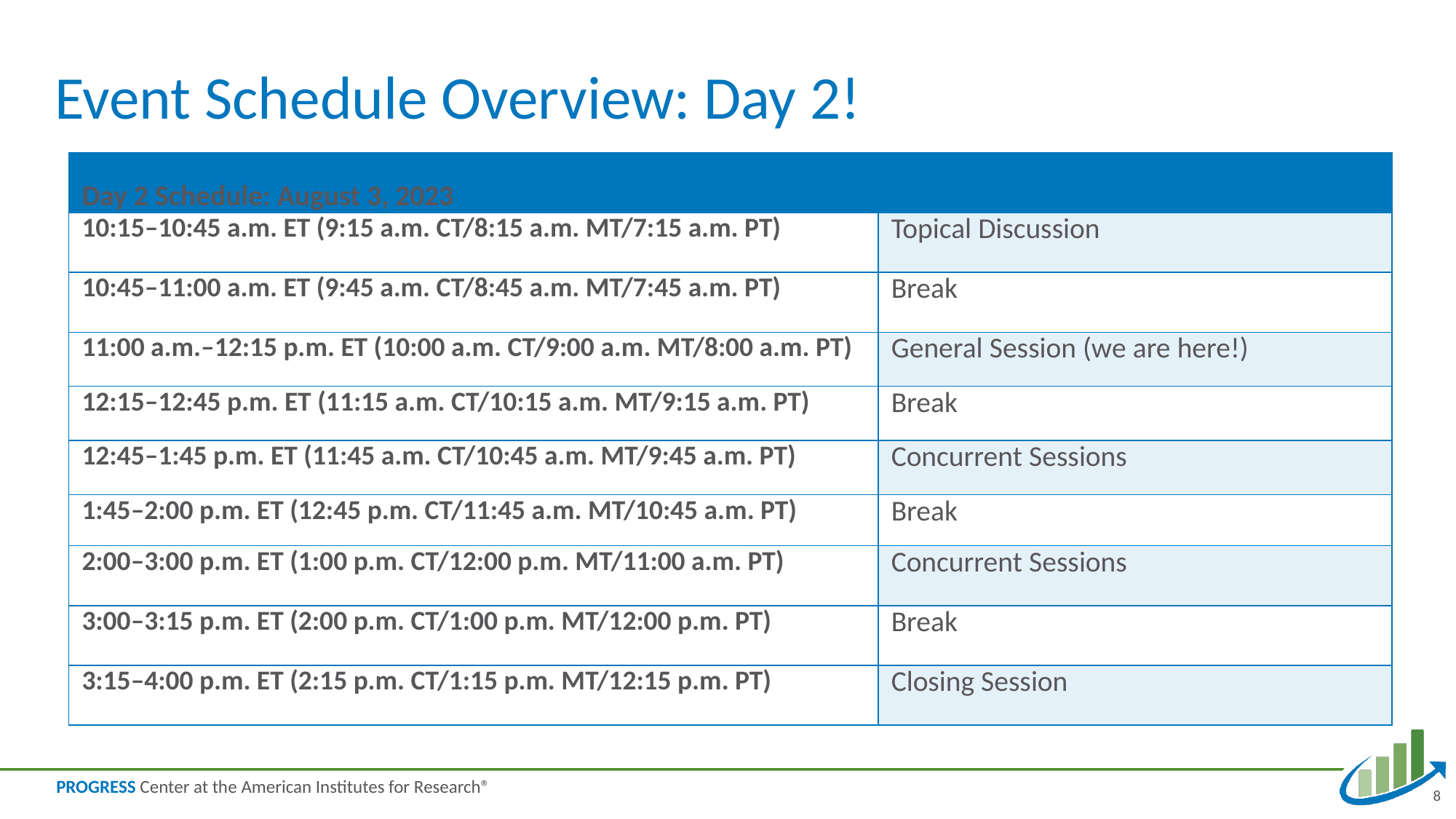

# Event Schedule Overview: Day 2!
| Day 2 Schedule: August 3, 2023 |  |
| --- | --- |
| 10:15–10:45 a.m. ET (9:15 a.m. CT/8:15 a.m. MT/7:15 a.m. PT) | Topical Discussion |
| 10:45–11:00 a.m. ET (9:45 a.m. CT/8:45 a.m. MT/7:45 a.m. PT) | Break |
| 11:00 a.m.–12:15 p.m. ET (10:00 a.m. CT/9:00 a.m. MT/8:00 a.m. PT) | General Session (we are here!) |
| 12:15–12:45 p.m. ET (11:15 a.m. CT/10:15 a.m. MT/9:15 a.m. PT) | Break |
| 12:45–1:45 p.m. ET (11:45 a.m. CT/10:45 a.m. MT/9:45 a.m. PT) | Concurrent Sessions |
| 1:45–2:00 p.m. ET (12:45 p.m. CT/11:45 a.m. MT/10:45 a.m. PT) | Break |
| 2:00–3:00 p.m. ET (1:00 p.m. CT/12:00 p.m. MT/11:00 a.m. PT) | Concurrent Sessions |
| 3:00–3:15 p.m. ET (2:00 p.m. CT/1:00 p.m. MT/12:00 p.m. PT) | Break |
| 3:15–4:00 p.m. ET (2:15 p.m. CT/1:15 p.m. MT/12:15 p.m. PT) | Closing Session |
8